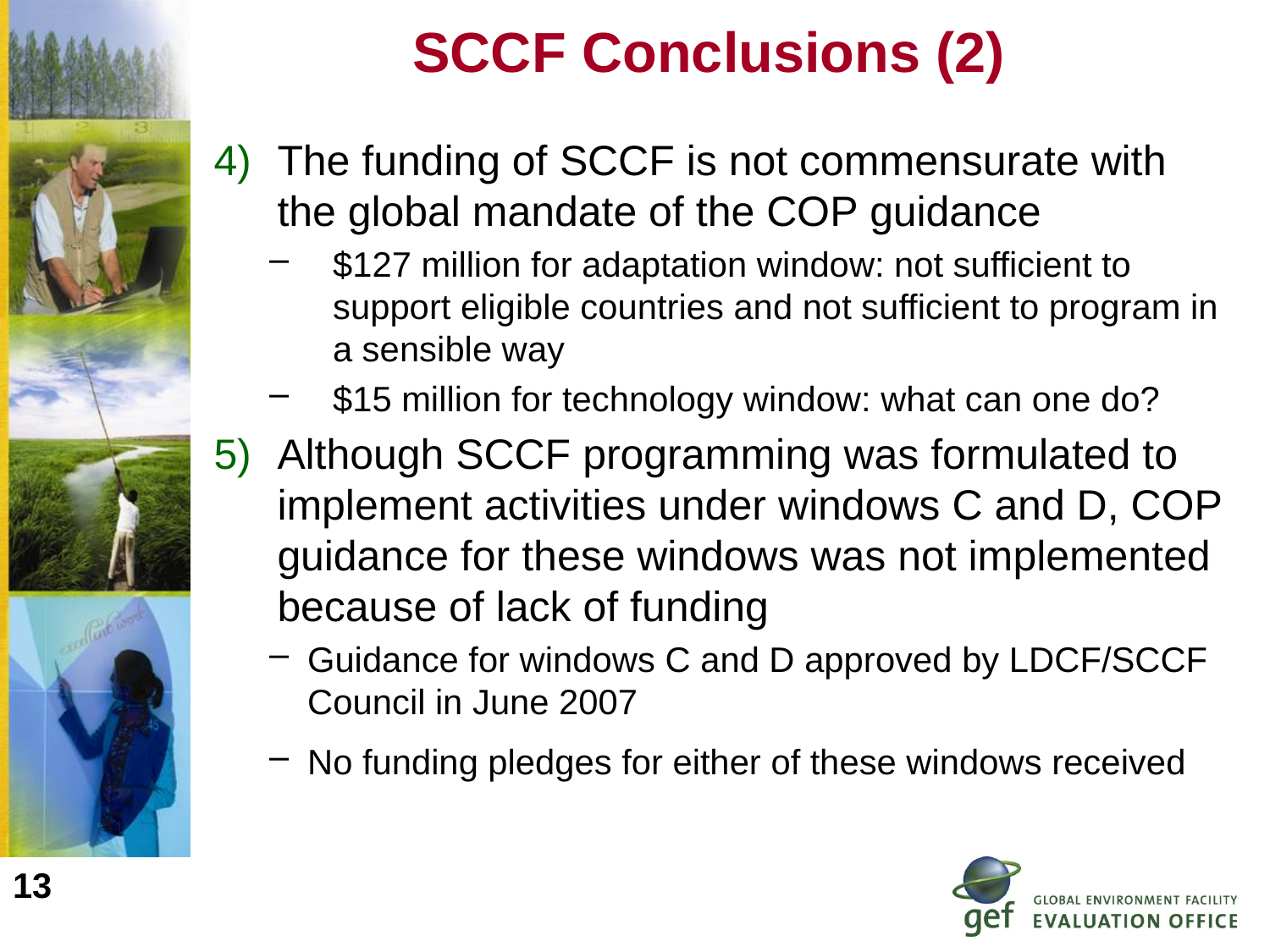

# SCCF Conclusions (2)
The funding of SCCF is not commensurate with the global mandate of the COP guidance
$127 million for adaptation window: not sufficient to support eligible countries and not sufficient to program in a sensible way
$15 million for technology window: what can one do?
Although SCCF programming was formulated to implement activities under windows C and D, COP guidance for these windows was not implemented because of lack of funding
Guidance for windows C and D approved by LDCF/SCCF Council in June 2007
No funding pledges for either of these windows received

13